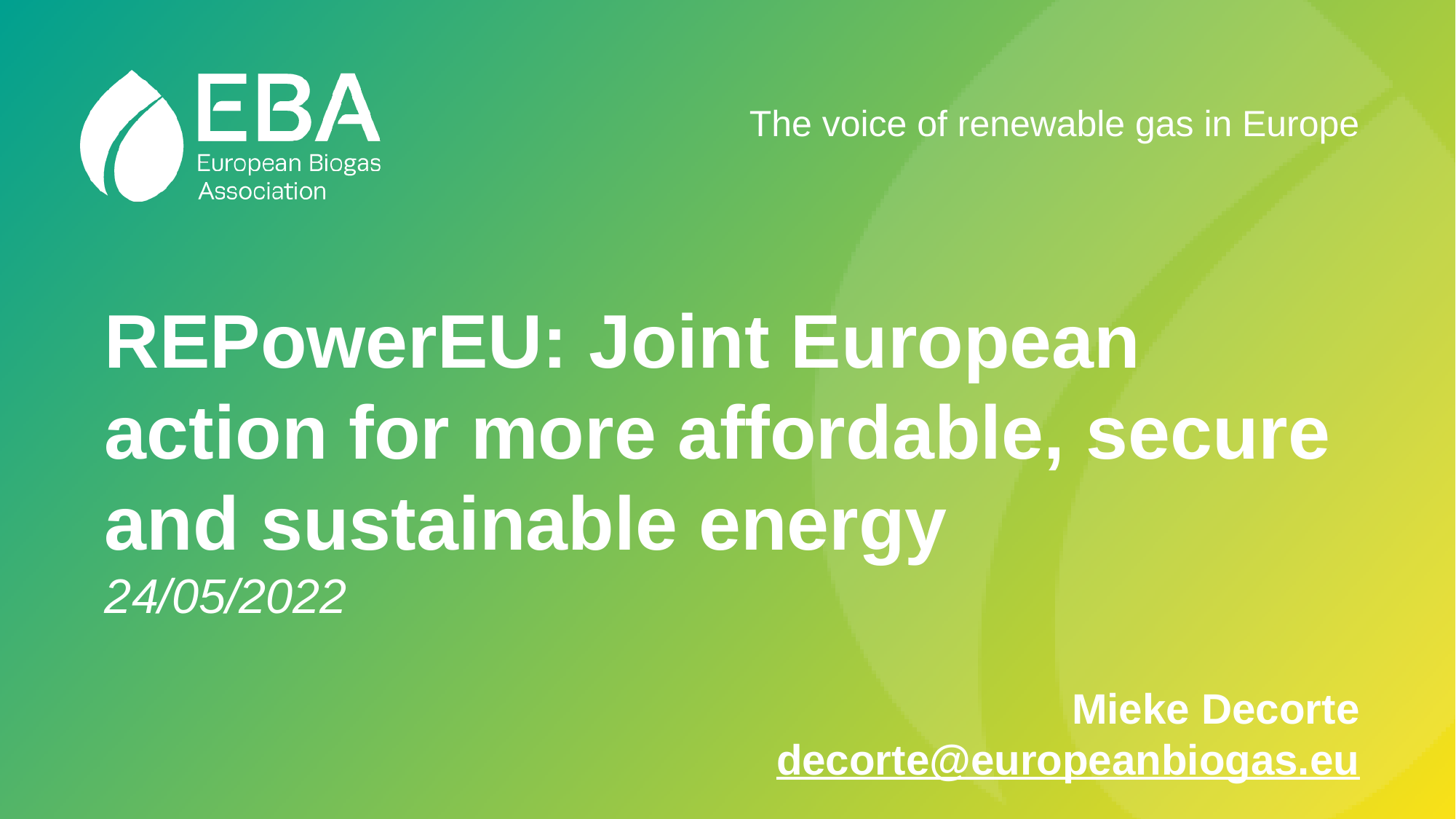

The voice of renewable gas in Europe
REPowerEU: Joint European action for more affordable, secure and sustainable energy
24/05/2022

Mieke Decorte
decorte@europeanbiogas.eu